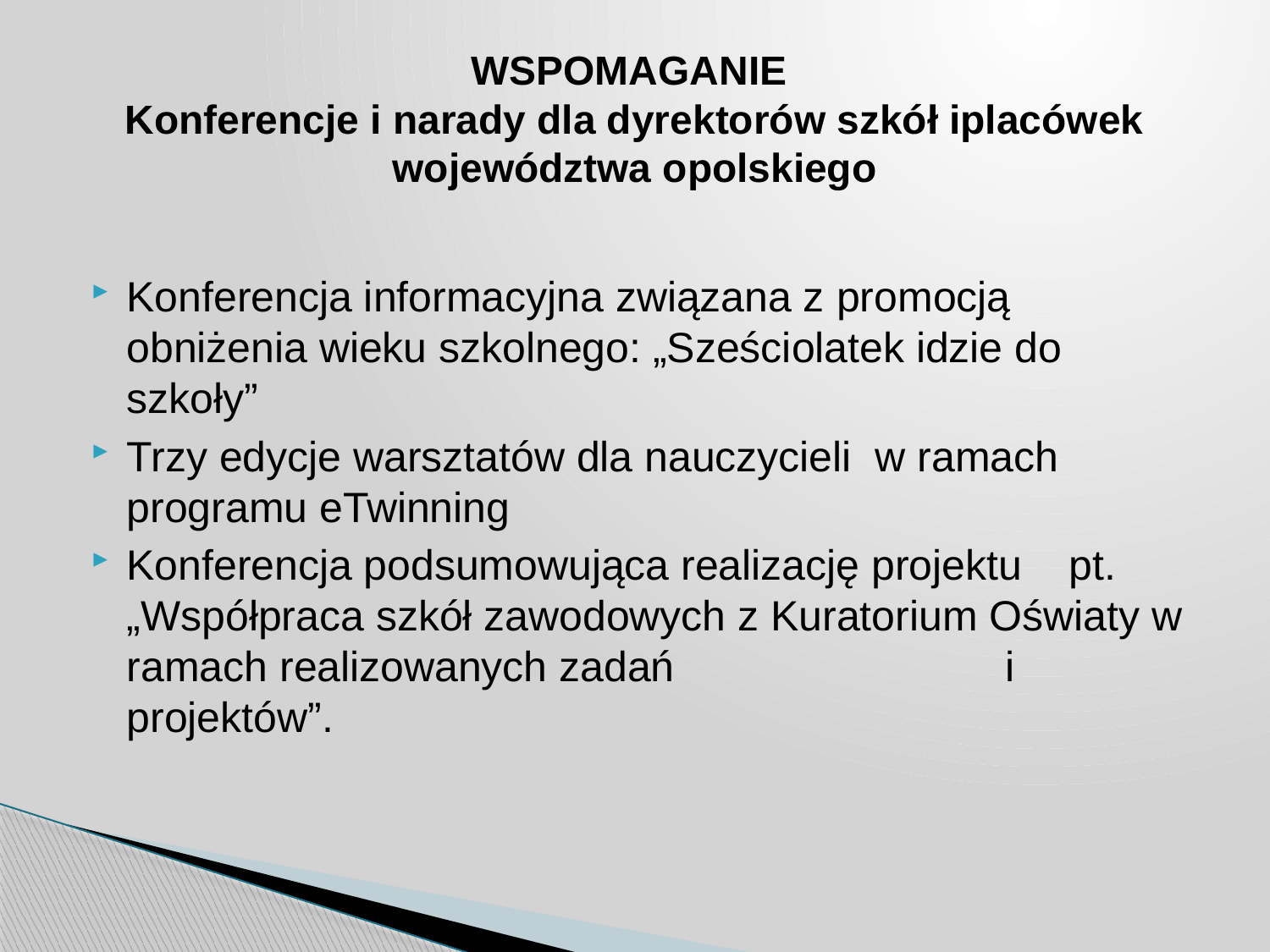

# WSPOMAGANIE Konferencje i narady dla dyrektorów szkół iplacówek województwa opolskiego

Konferencja informacyjna związana z promocją obniżenia wieku szkolnego: „Sześciolatek idzie do szkoły”
Trzy edycje warsztatów dla nauczycieli  w ramach programu eTwinning
Konferencja podsumowująca realizację projektu    pt. „Współpraca szkół zawodowych z Kuratorium Oświaty w ramach realizowanych zadań                            i projektów”.